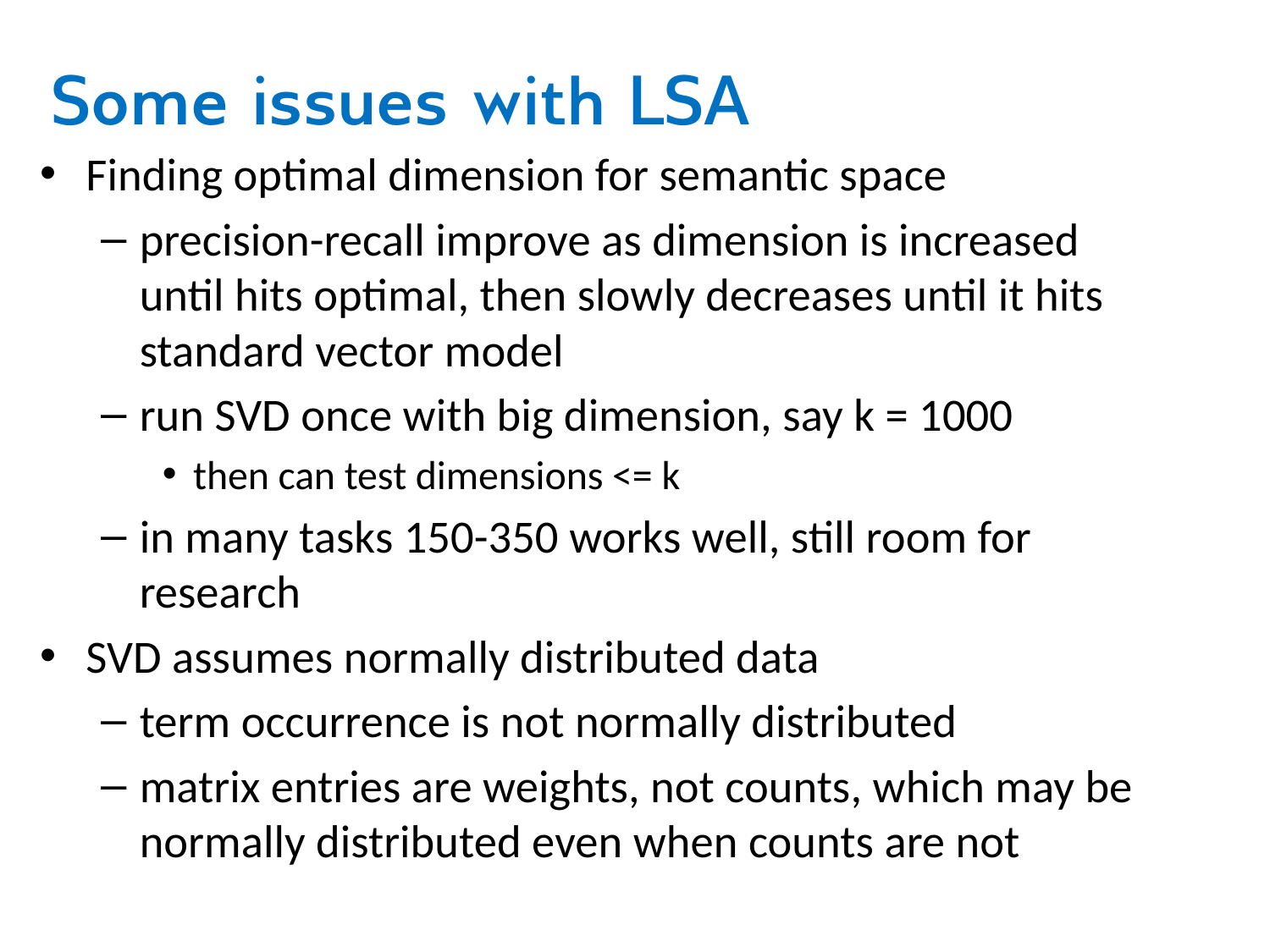

# Some issues with LSA
Finding optimal dimension for semantic space
precision-recall improve as dimension is increased until hits optimal, then slowly decreases until it hits standard vector model
run SVD once with big dimension, say k = 1000
then can test dimensions <= k
in many tasks 150-350 works well, still room for research
SVD assumes normally distributed data
term occurrence is not normally distributed
matrix entries are weights, not counts, which may be normally distributed even when counts are not